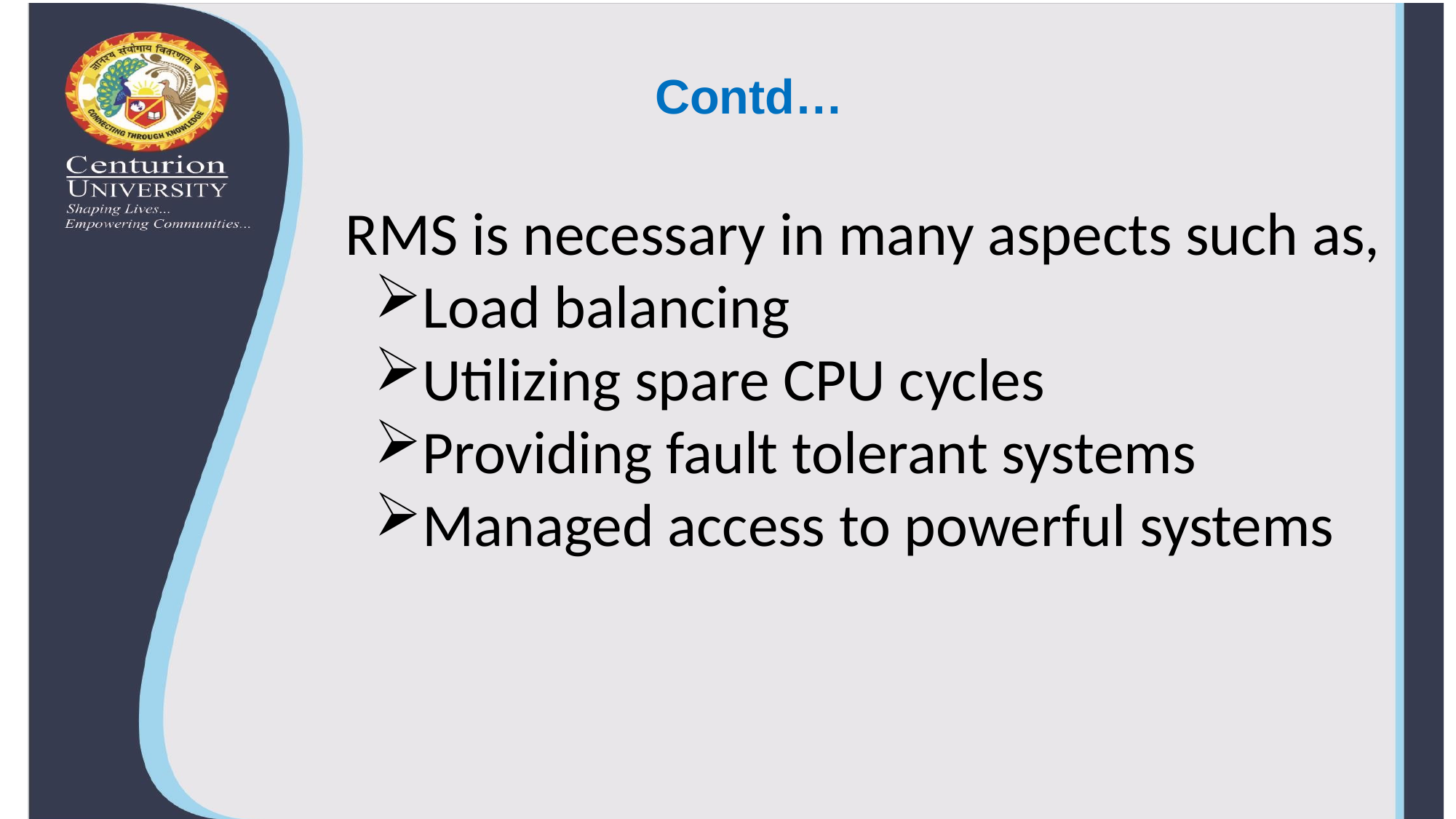

# Contd…

RMS is necessary in many aspects such as,
Load balancing
Utilizing spare CPU cycles
Providing fault tolerant systems
Managed access to powerful systems